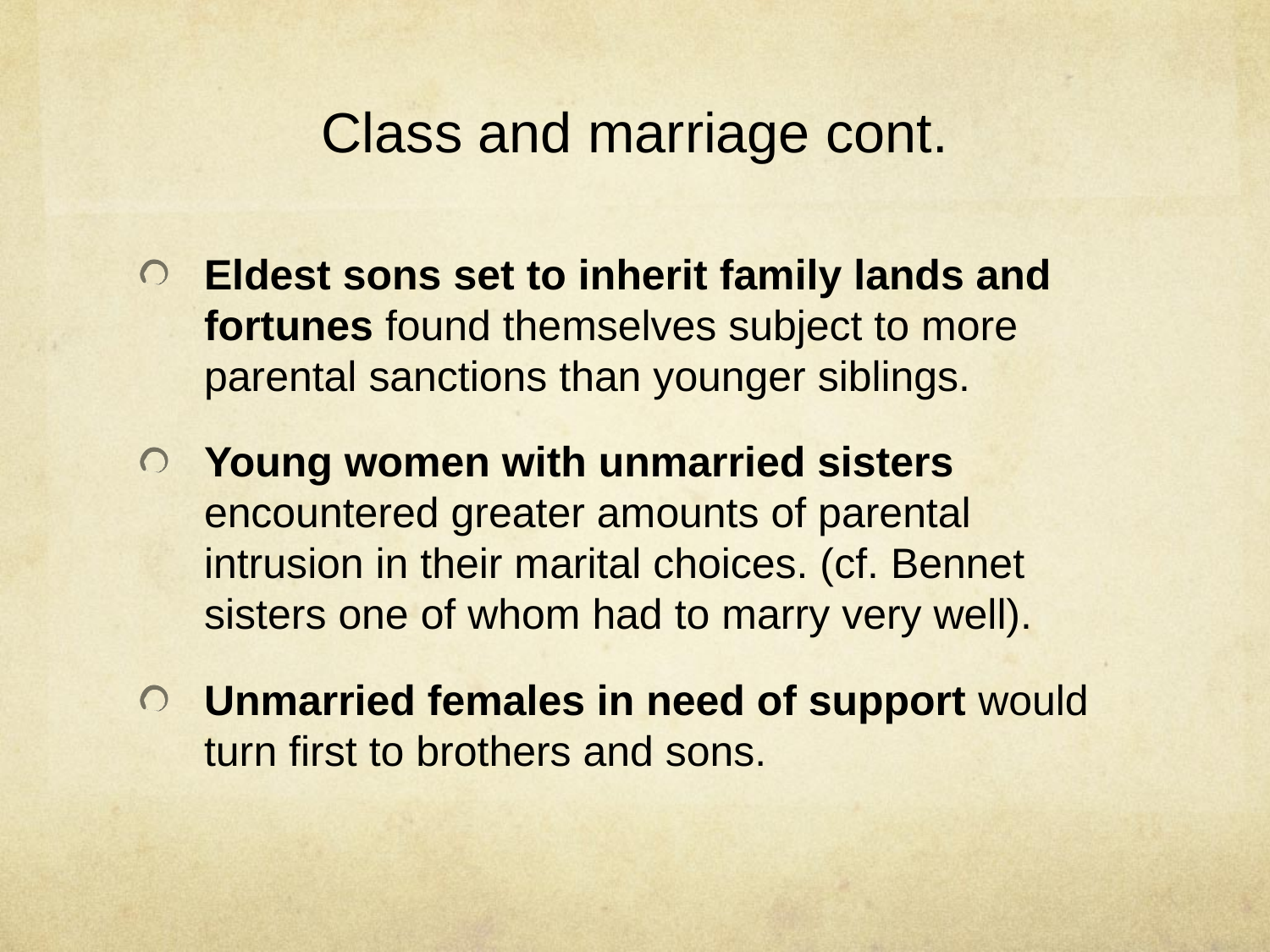

# Class and marriage cont.
Eldest sons set to inherit family lands and fortunes found themselves subject to more parental sanctions than younger siblings.
Young women with unmarried sisters encountered greater amounts of parental intrusion in their marital choices. (cf. Bennet sisters one of whom had to marry very well).
Unmarried females in need of support would turn first to brothers and sons.